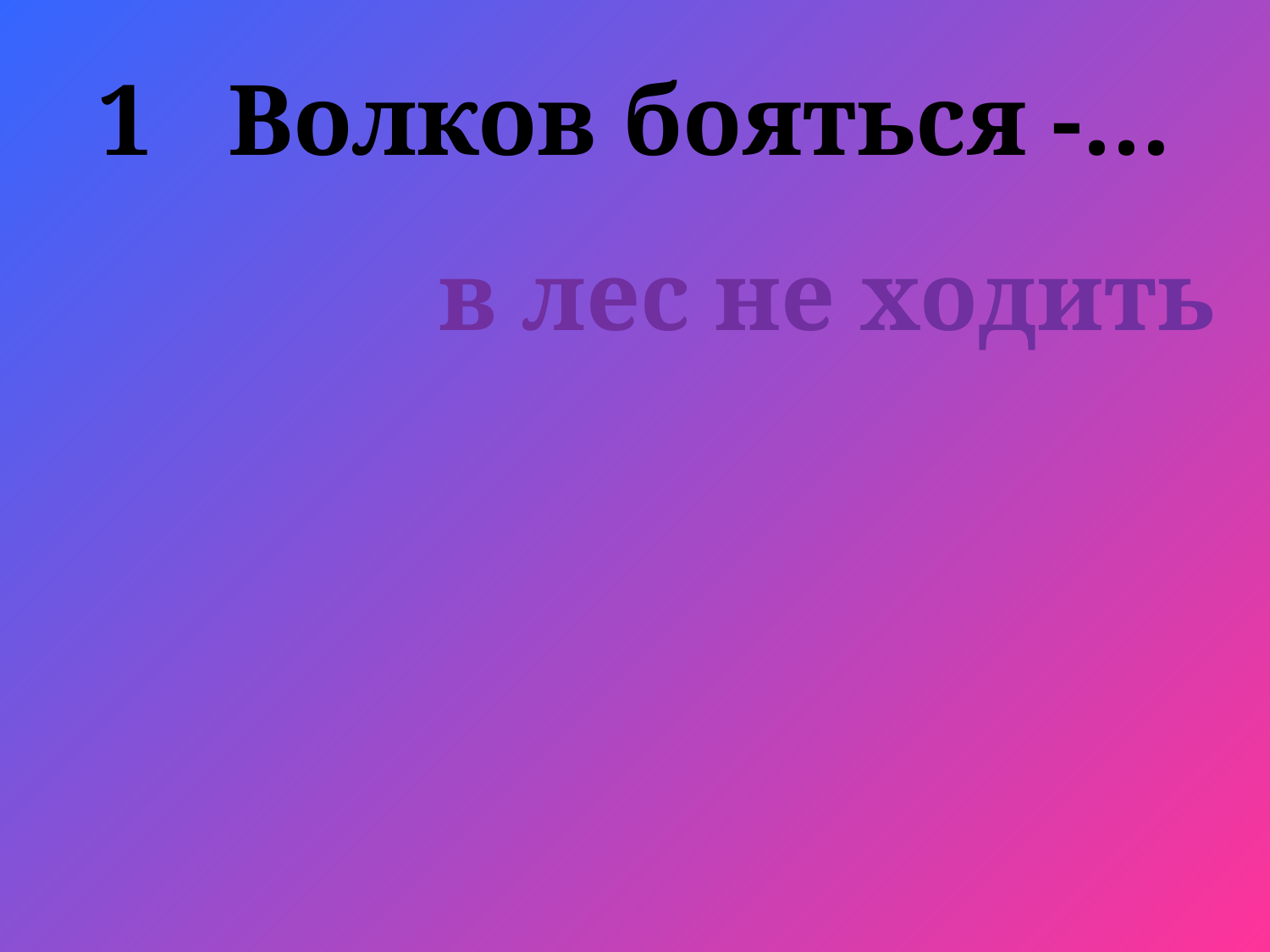

# 1   Волков бояться -…
в лес не ходить